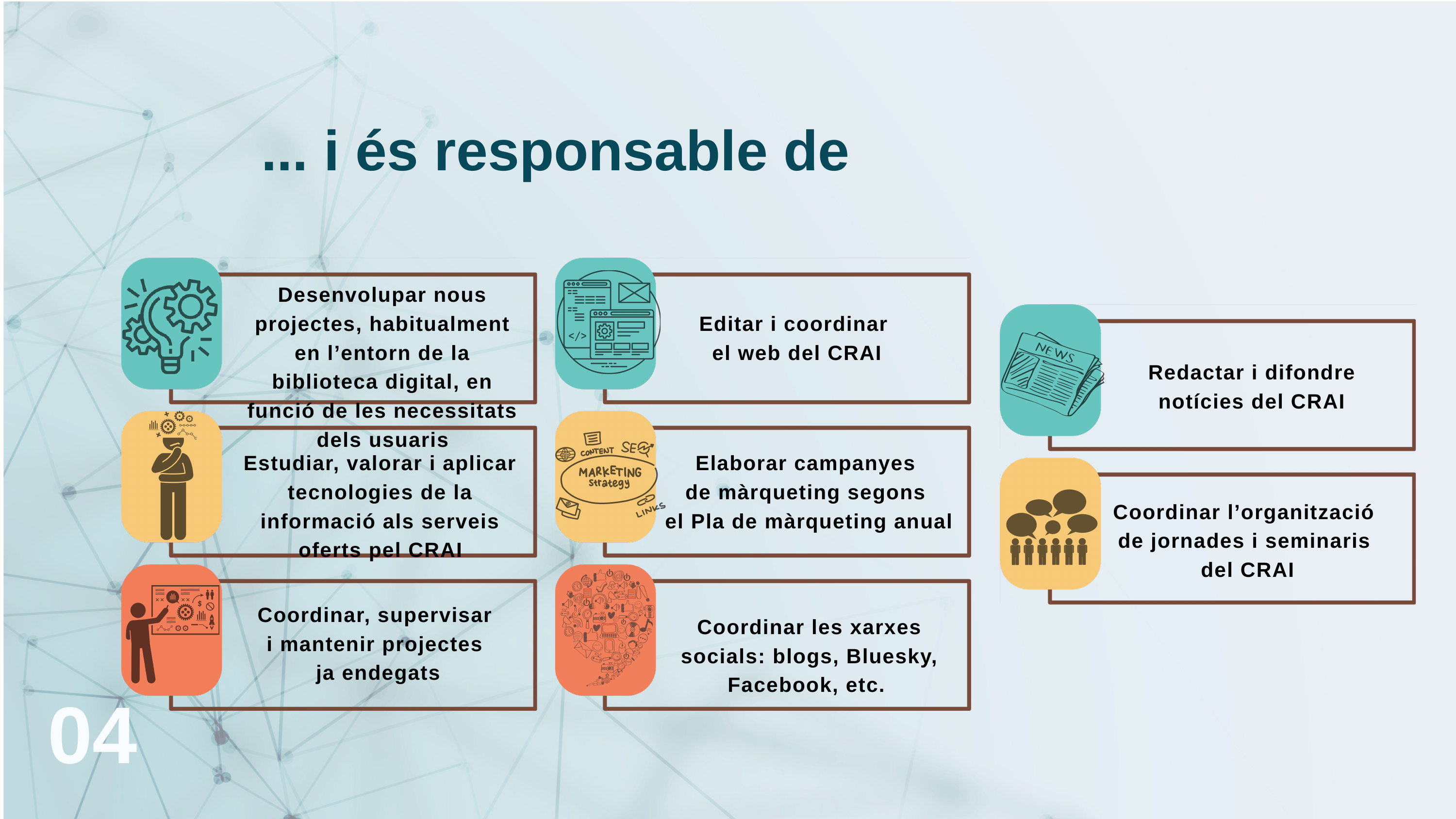

... i és responsable de

Desenvolupar nous projectes, habitualment en l’entorn de la biblioteca digital, en funció de les necessitats dels usuaris

Editar i coordinar
 el web del CRAI

Redactar i difondre
notícies del CRAI

Estudiar, valorar i aplicar tecnologies de la informació als serveis oferts pel CRAI
Elaborar campanyes
de màrqueting segons
el Pla de màrqueting anual

Coordinar l’organització
de jornades i seminaris
 del CRAI

Coordinar, supervisar
i mantenir projectes
ja endegats
Coordinar les xarxes socials: blogs, Bluesky, Facebook, etc.
04